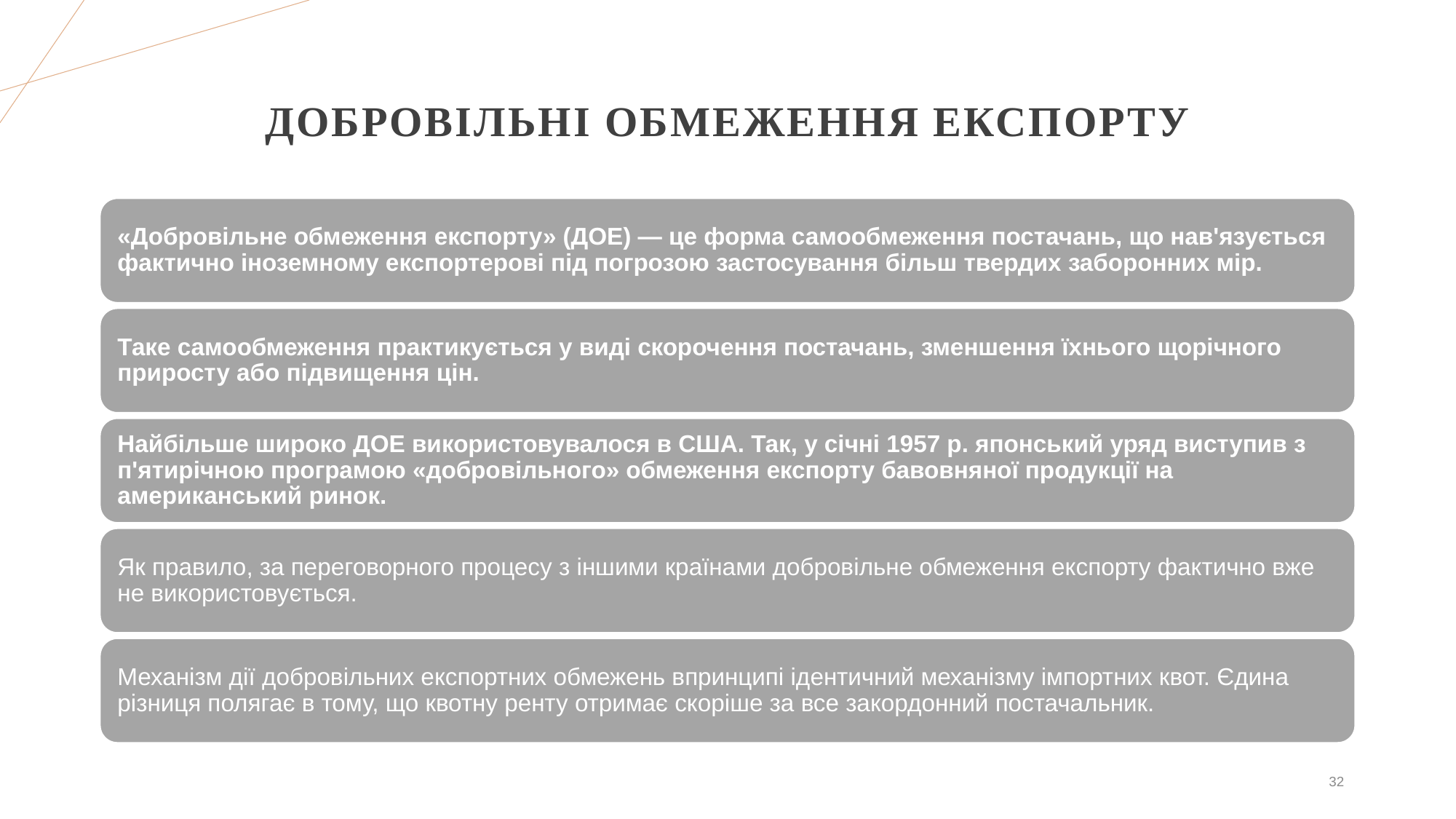

# Добровільні обмеження експорту
«Добровільне обмеження експорту» (ДОЕ) — це форма самообмеження постачань, що нав'язується фактично іноземному експортерові під погрозою застосування більш твердих заборонних мір.
Таке самообмеження практикується у виді скорочення постачань, зменшення їхнього щорічного приросту або підвищення цін.
Найбільше широко ДОЕ використовувалося в США. Так, у січні 1957 р. японський уряд виступив з п'ятирічною програмою «добровільного» обмеження експорту бавовняної продукції на американський ринок.
Як правило, за переговорного процесу з іншими країнами добровільне обмеження експорту фактично вже не використовується.
Механізм дії добровільних експортних обмежень впринципі ідентичний механізму імпортних квот. Єдина різниця полягає в тому, що квотну ренту отримає скоріше за все закордонний постачальник.
32